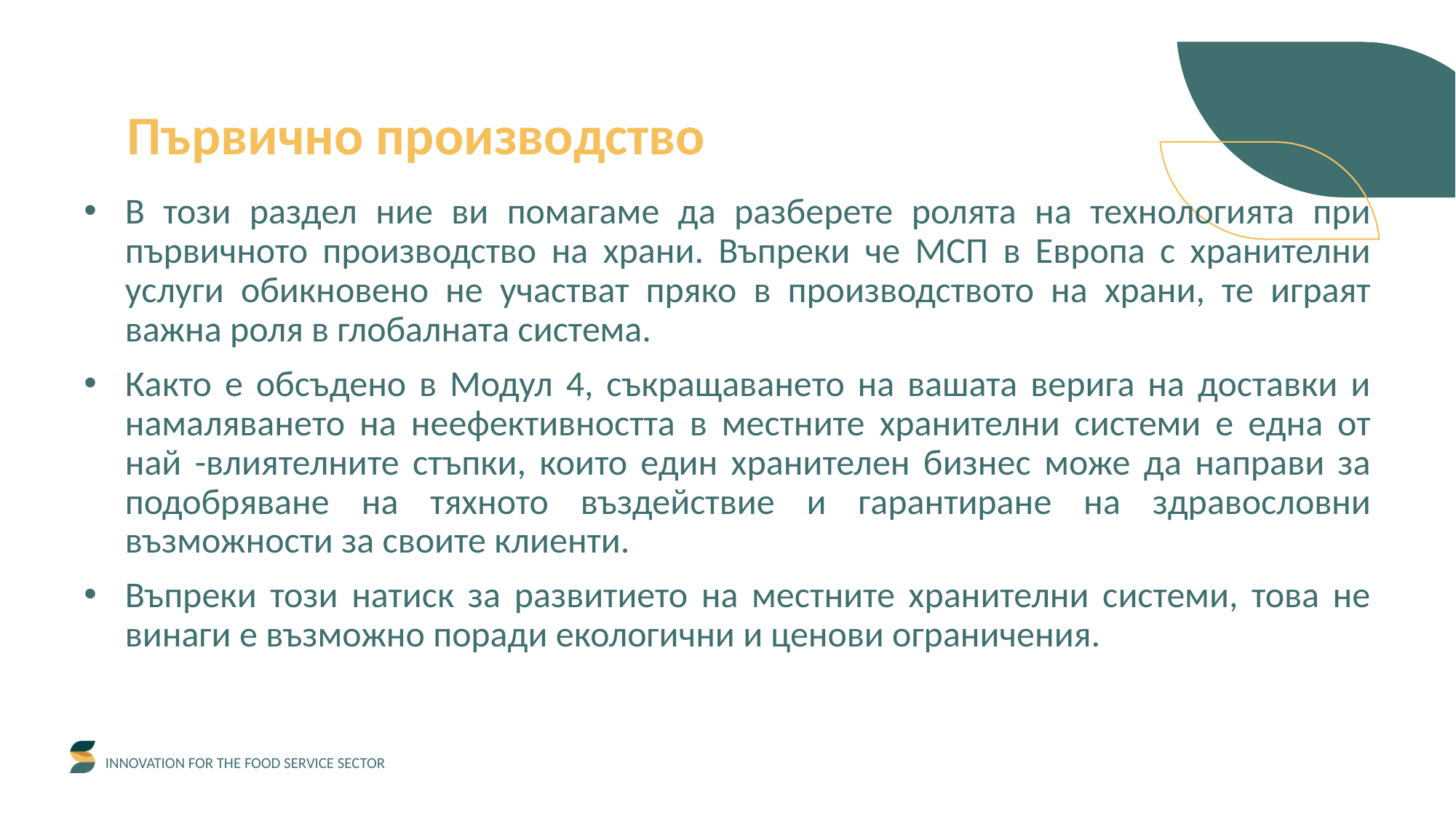

Първично производство
В този раздел ние ви помагаме да разберете ролята на технологията при първичното производство на храни. Въпреки че МСП в Европа с хранителни услуги обикновено не участват пряко в производството на храни, те играят важна роля в глобалната система.
Както е обсъдено в Модул 4, съкращаването на вашата верига на доставки и намаляването на неефективността в местните хранителни системи е една от най -влиятелните стъпки, които един хранителен бизнес може да направи за подобряване на тяхното въздействие и гарантиране на здравословни възможности за своите клиенти.
Въпреки този натиск за развитието на местните хранителни системи, това не винаги е възможно поради екологични и ценови ограничения.